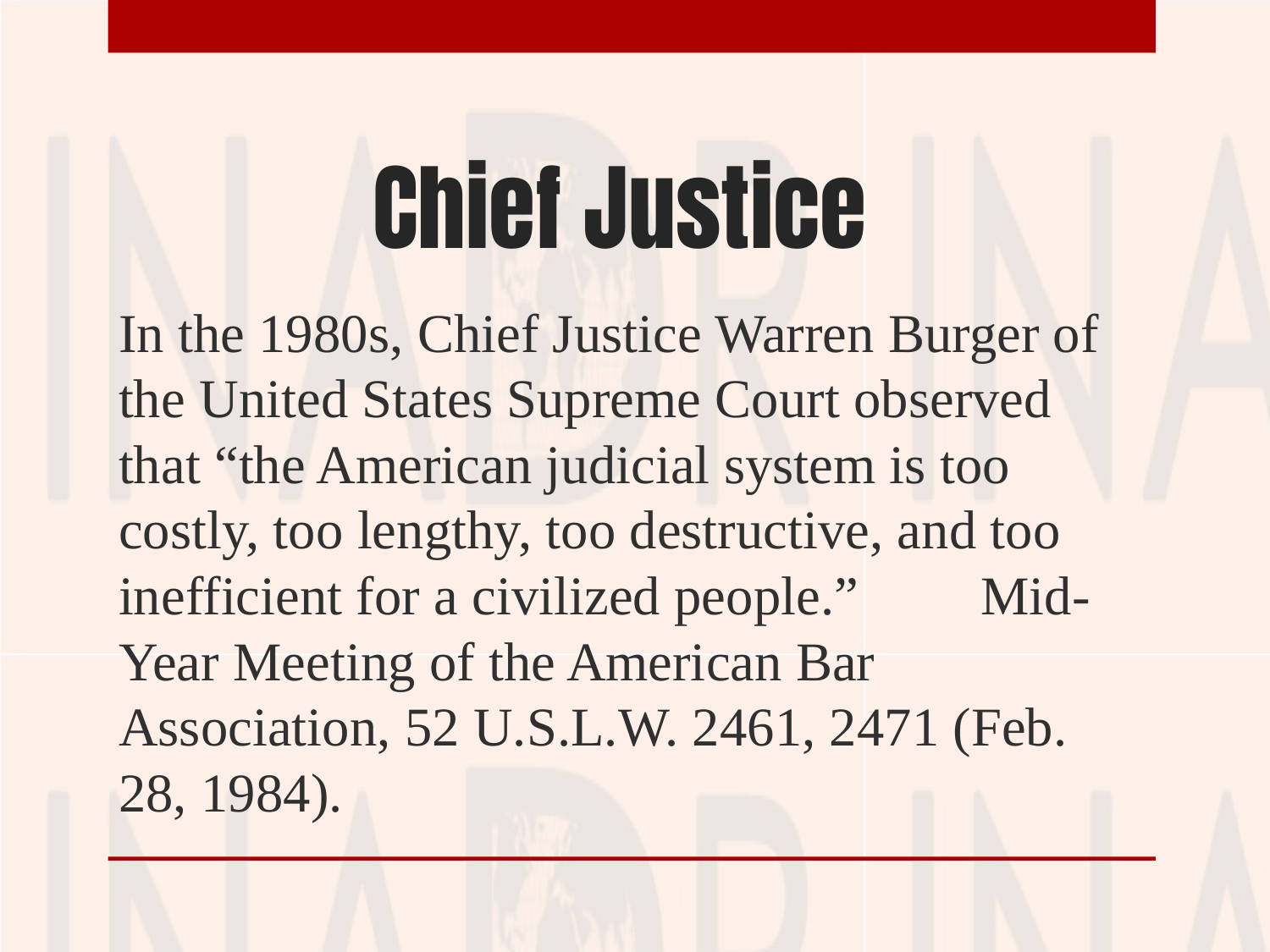

# Chief Justice
In the 1980s, Chief Justice Warren Burger of the United States Supreme Court observed that “the American judicial system is too costly, too lengthy, too destructive, and too inefficient for a civilized people.”  	Mid-Year Meeting of the American Bar Association, 52 U.S.L.W. 2461, 2471 (Feb. 28, 1984).